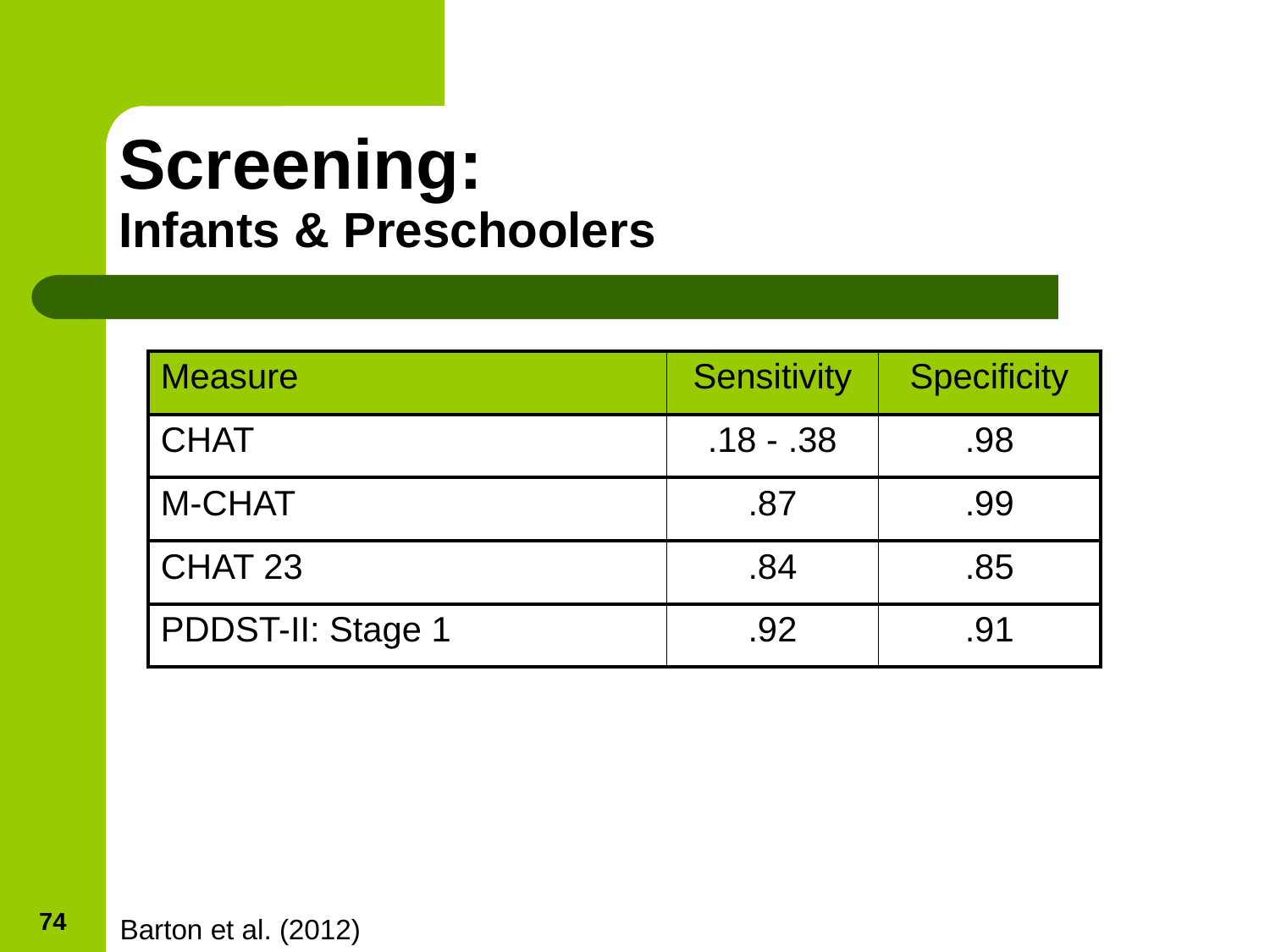

# Screening: Infants & Preschoolers
| Measure | Sensitivity | Specificity |
| --- | --- | --- |
| CHAT | .18 - .38 | .98 |
| M-CHAT | .87 | .99 |
| CHAT 23 | .84 | .85 |
| PDDST-II: Stage 1 | .92 | .91 |
74
Barton et al. (2012)